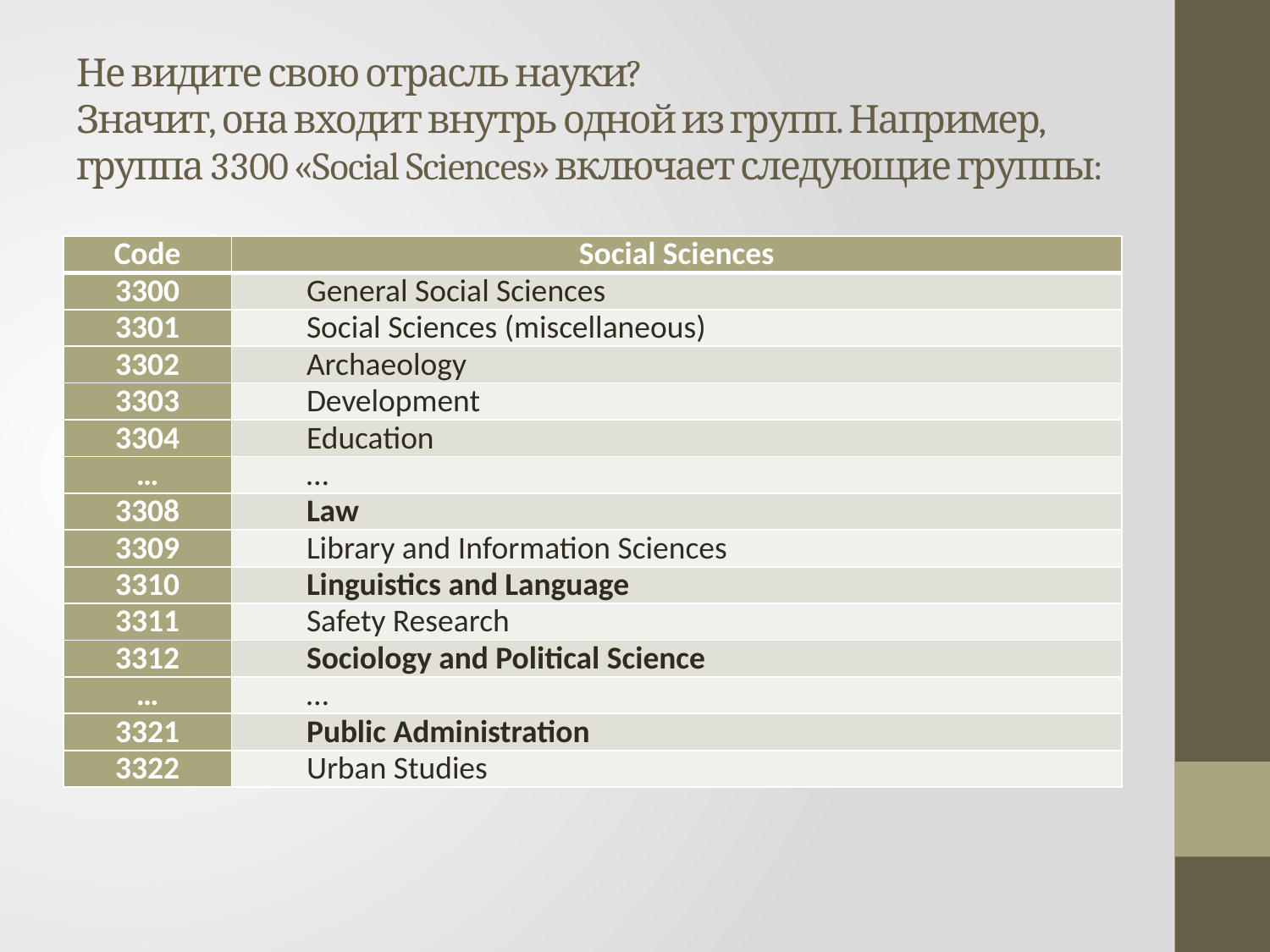

# Не видите свою отрасль науки? Значит, она входит внутрь одной из групп. Например, группа 3300 «Social Sciences» включает следующие группы:
| Code | Social Sciences |
| --- | --- |
| 3300 | General Social Sciences |
| 3301 | Social Sciences (miscellaneous) |
| 3302 | Archaeology |
| 3303 | Development |
| 3304 | Education |
| … | … |
| 3308 | Law |
| 3309 | Library and Information Sciences |
| 3310 | Linguistics and Language |
| 3311 | Safety Research |
| 3312 | Sociology and Political Science |
| … | … |
| 3321 | Public Administration |
| 3322 | Urban Studies |